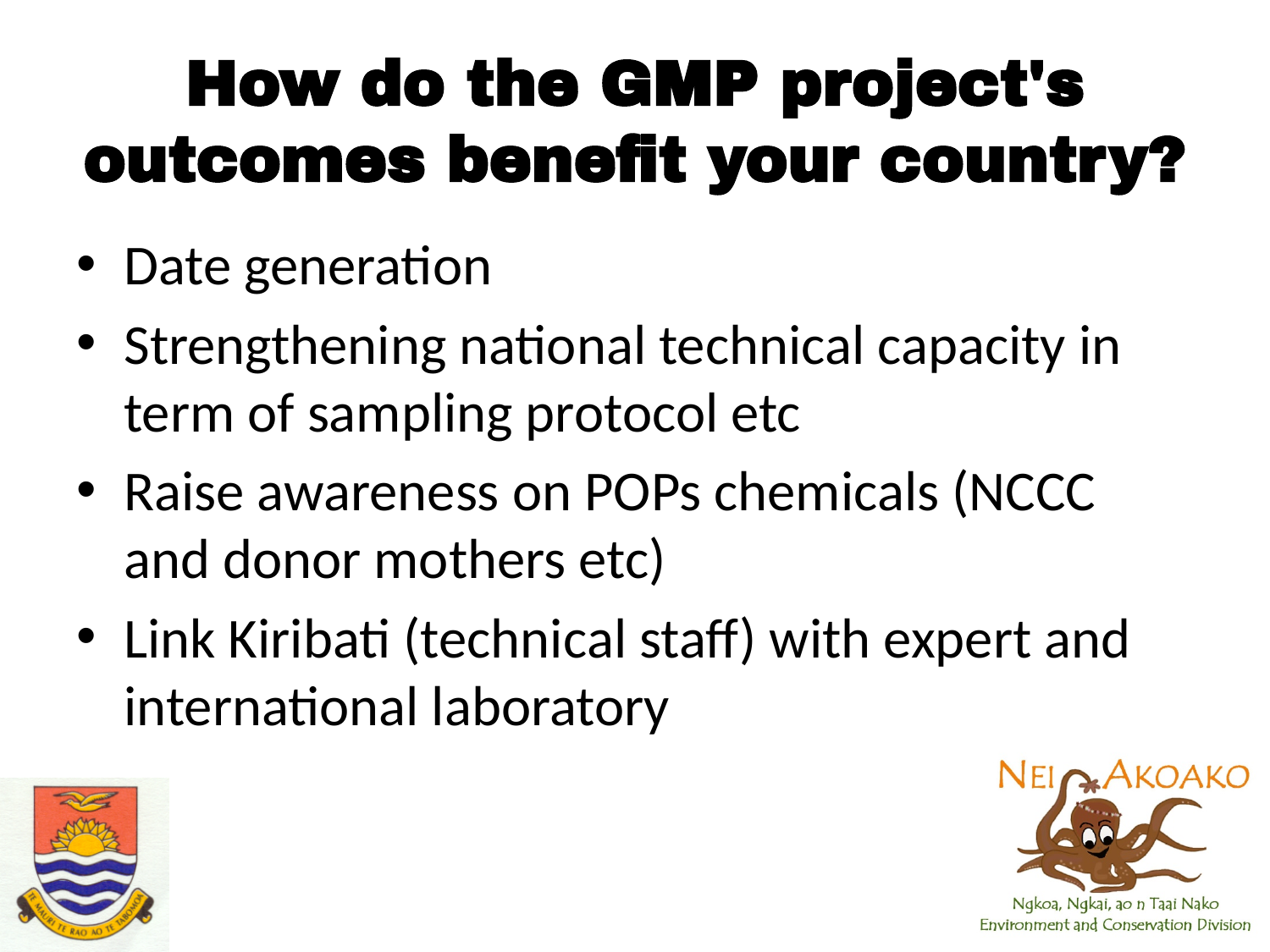

# How do the GMP project's outcomes benefit your country?
Date generation
Strengthening national technical capacity in term of sampling protocol etc
Raise awareness on POPs chemicals (NCCC and donor mothers etc)
Link Kiribati (technical staff) with expert and international laboratory